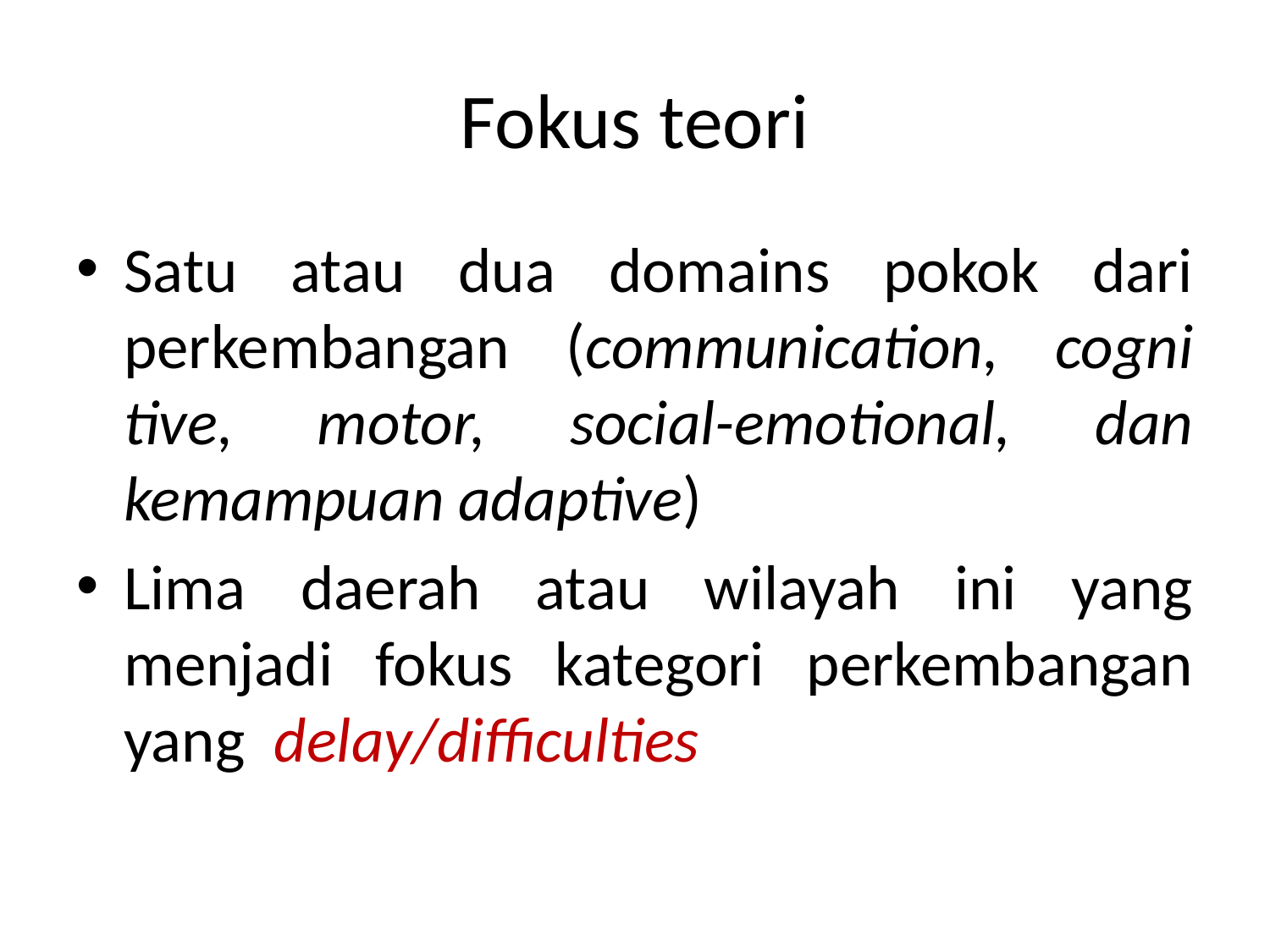

# Fokus teori
Satu atau dua domains pokok dari perkembangan (communication, cogni tive, motor, social-emotional, dan kemampuan adaptive)
Lima daerah atau wilayah ini yang menjadi fokus kategori perkembangan yang  delay/difficulties